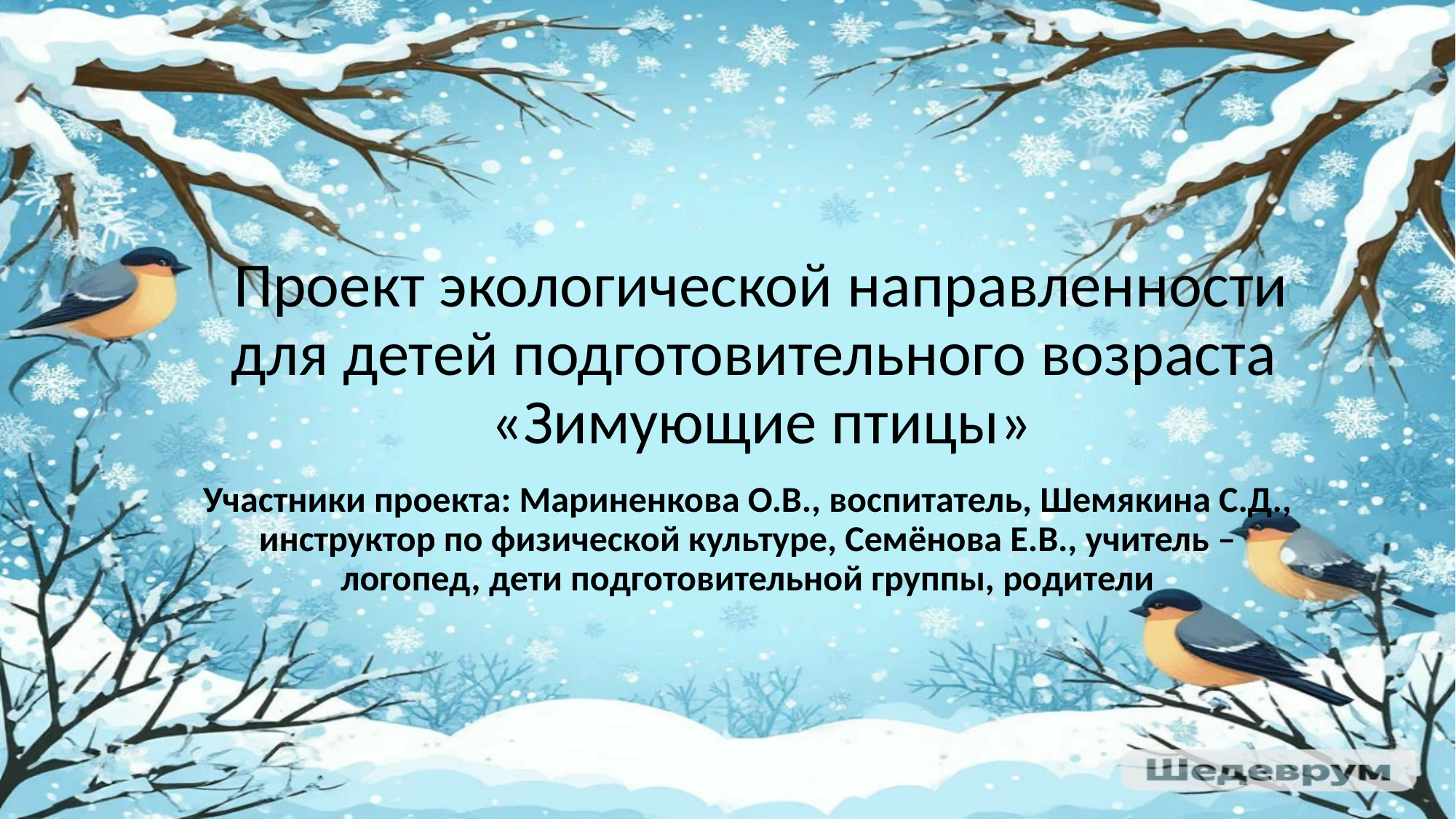

# Проект экологической направленности для детей подготовительного возраста «Зимующие птицы»
Участники проекта: Мариненкова О.В., воспитатель, Шемякина С.Д., инструктор по физической культуре, Семёнова Е.В., учитель – логопед, дети подготовительной группы, родители